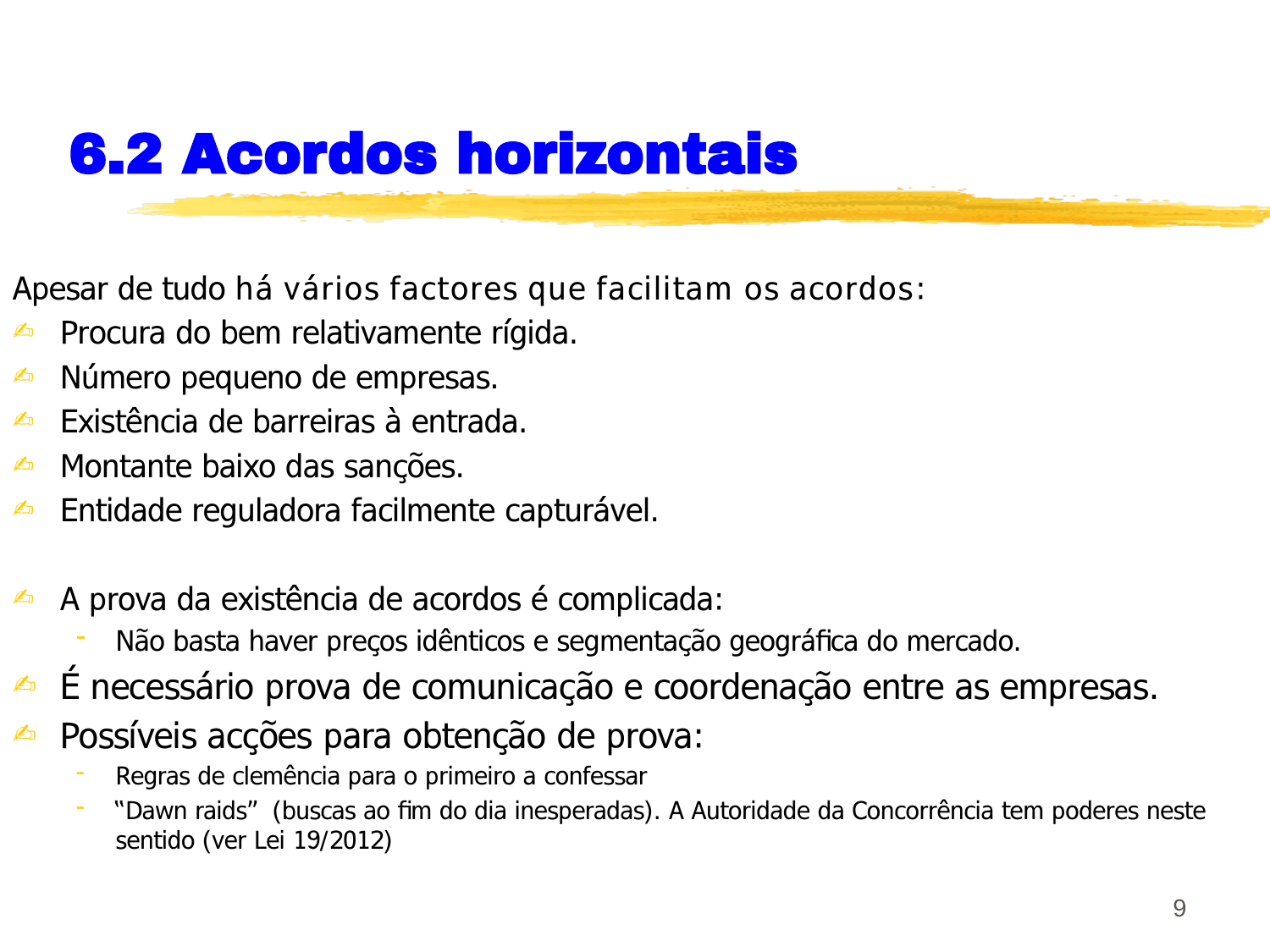

# 6.2 Acordos horizontais
Apesar de tudo há vários factores que facilitam os acordos:
Procura do bem relativamente rígida.
Número pequeno de empresas.
Existência de barreiras à entrada.
Montante baixo das sanções.
Entidade reguladora facilmente capturável.

A prova da existência de acordos é complicada:
Não basta haver preços idênticos e segmentação geográfica do mercado.
É necessário prova de comunicação e coordenação entre as empresas.
Possíveis acções para obtenção de prova:
Regras de clemência para o primeiro a confessar
“Dawn raids”  (buscas ao fim do dia inesperadas). A Autoridade da Concorrência tem poderes neste sentido (ver Lei 19/2012)

9